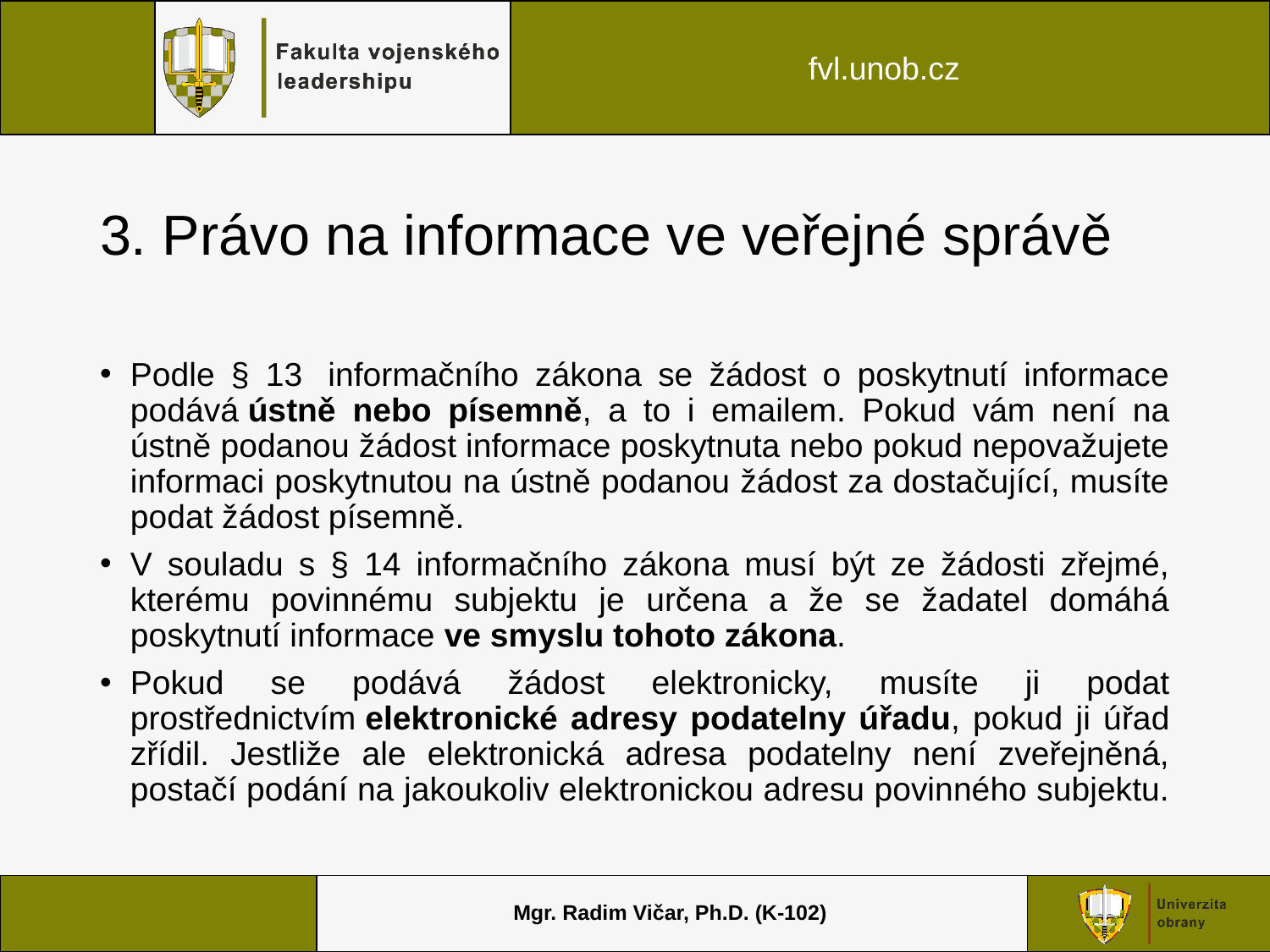

# 3. Právo na informace ve veřejné správě
Podle § 13  informačního zákona se žádost o poskytnutí informace podává ústně nebo písemně, a to i emailem. Pokud vám není na ústně podanou žádost informace poskytnuta nebo pokud nepovažujete informaci poskytnutou na ústně podanou žádost za dostačující, musíte podat žádost písemně.
V souladu s § 14 informačního zákona musí být ze žádosti zřejmé, kterému povinnému subjektu je určena a že se žadatel domáhá poskytnutí informace ve smyslu tohoto zákona.
Pokud se podává žádost elektronicky, musíte ji podat prostřednictvím elektronické adresy podatelny úřadu, pokud ji úřad zřídil. Jestliže ale elektronická adresa podatelny není zveřejněná, postačí podání na jakoukoliv elektronickou adresu povinného subjektu.

Mgr. Radim Vičar, Ph.D. (K-102)